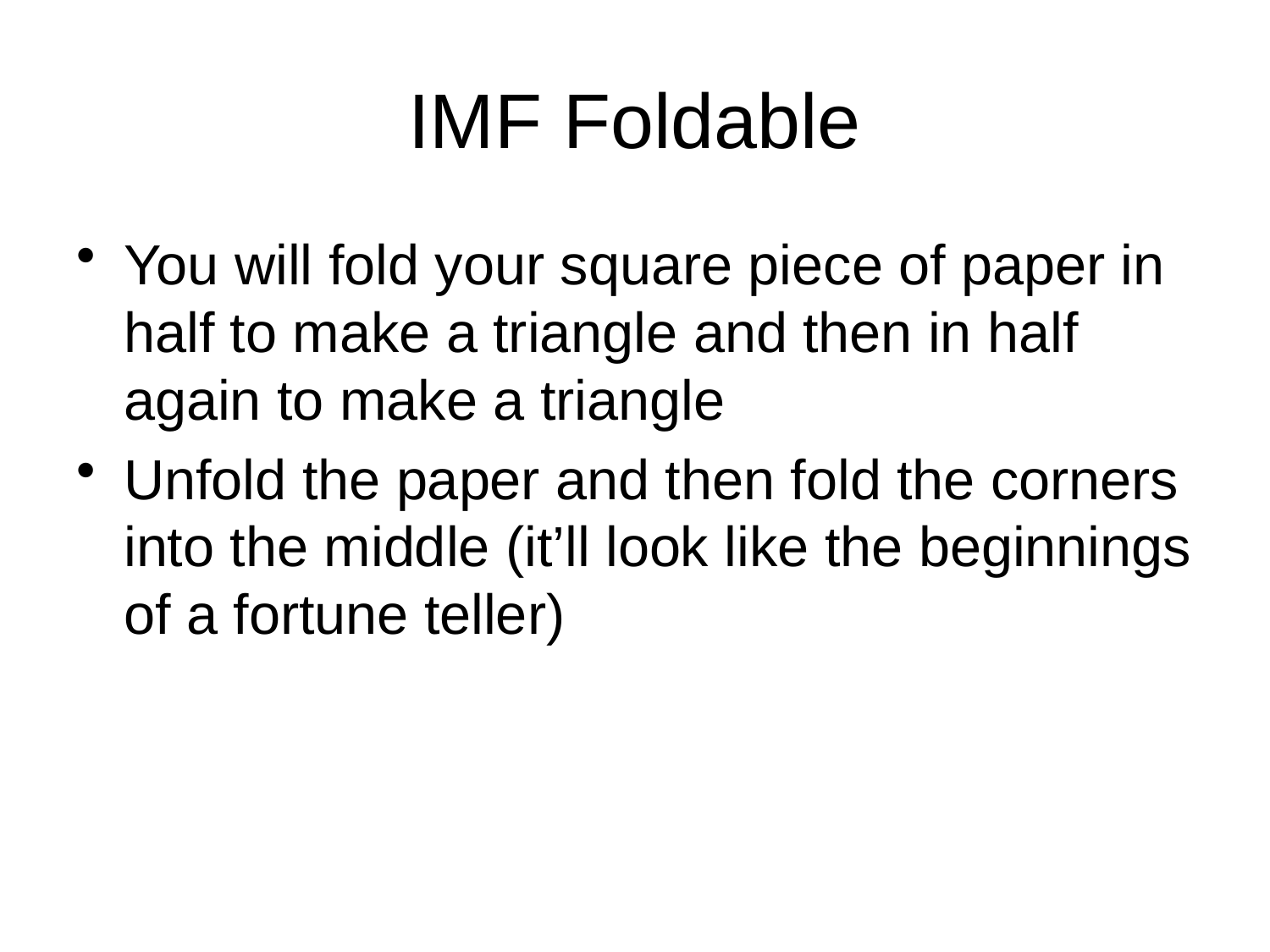

# IMF Foldable
You will fold your square piece of paper in half to make a triangle and then in half again to make a triangle
Unfold the paper and then fold the corners into the middle (it’ll look like the beginnings of a fortune teller)